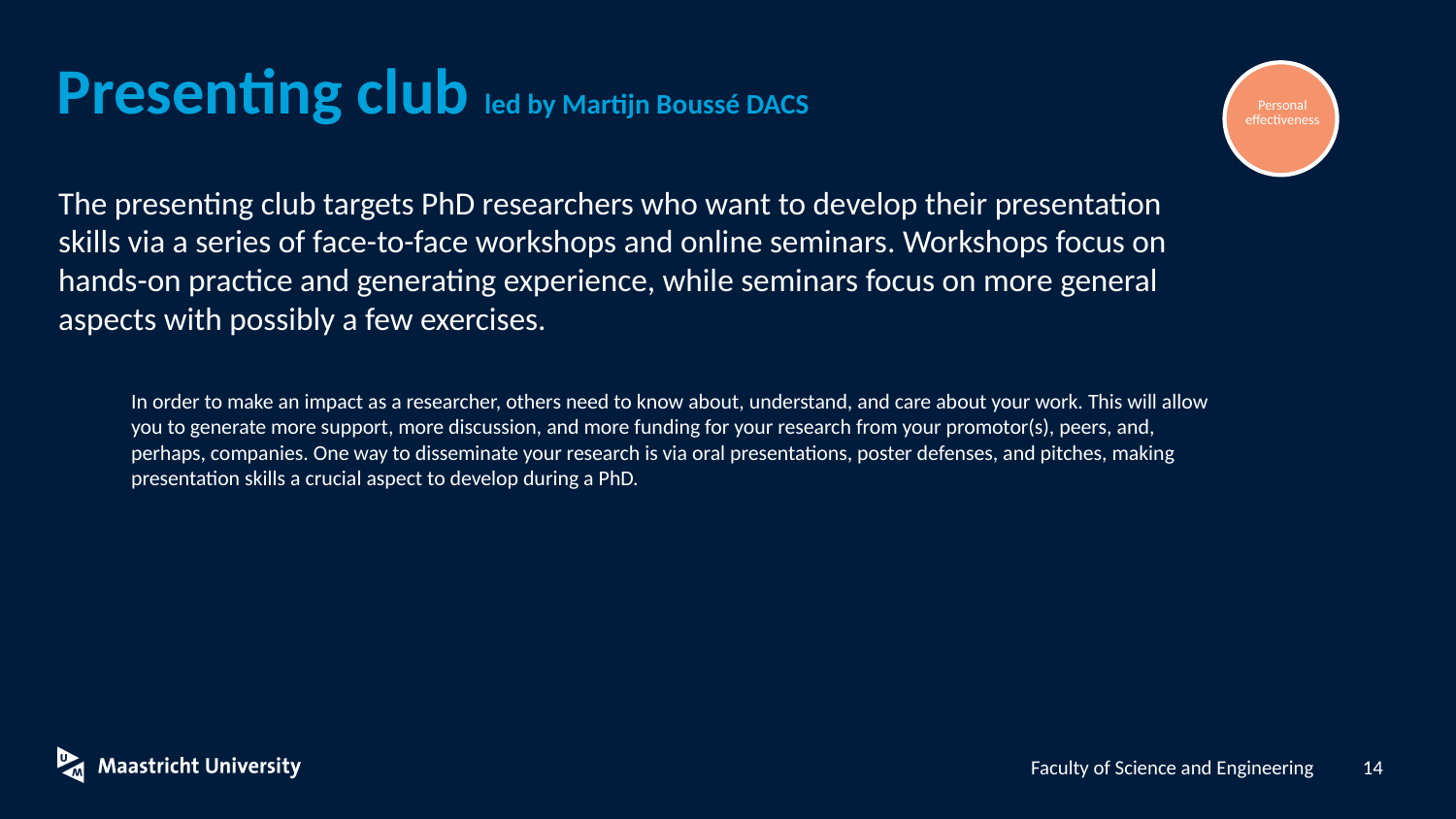

# Presenting club led by Martijn Boussé DACS

Personal effectiveness

The presenting club targets PhD researchers who want to develop their presentation skills via a series of face-to-face workshops and online seminars. Workshops focus on hands-on practice and generating experience, while seminars focus on more general aspects with possibly a few exercises.

In order to make an impact as a researcher, others need to know about, understand, and care about your work. This will allow you to generate more support, more discussion, and more funding for your research from your promotor(s), peers, and, perhaps, companies. One way to disseminate your research is via oral presentations, poster defenses, and pitches, making presentation skills a crucial aspect to develop during a PhD.

14
Faculty of Science and Engineering